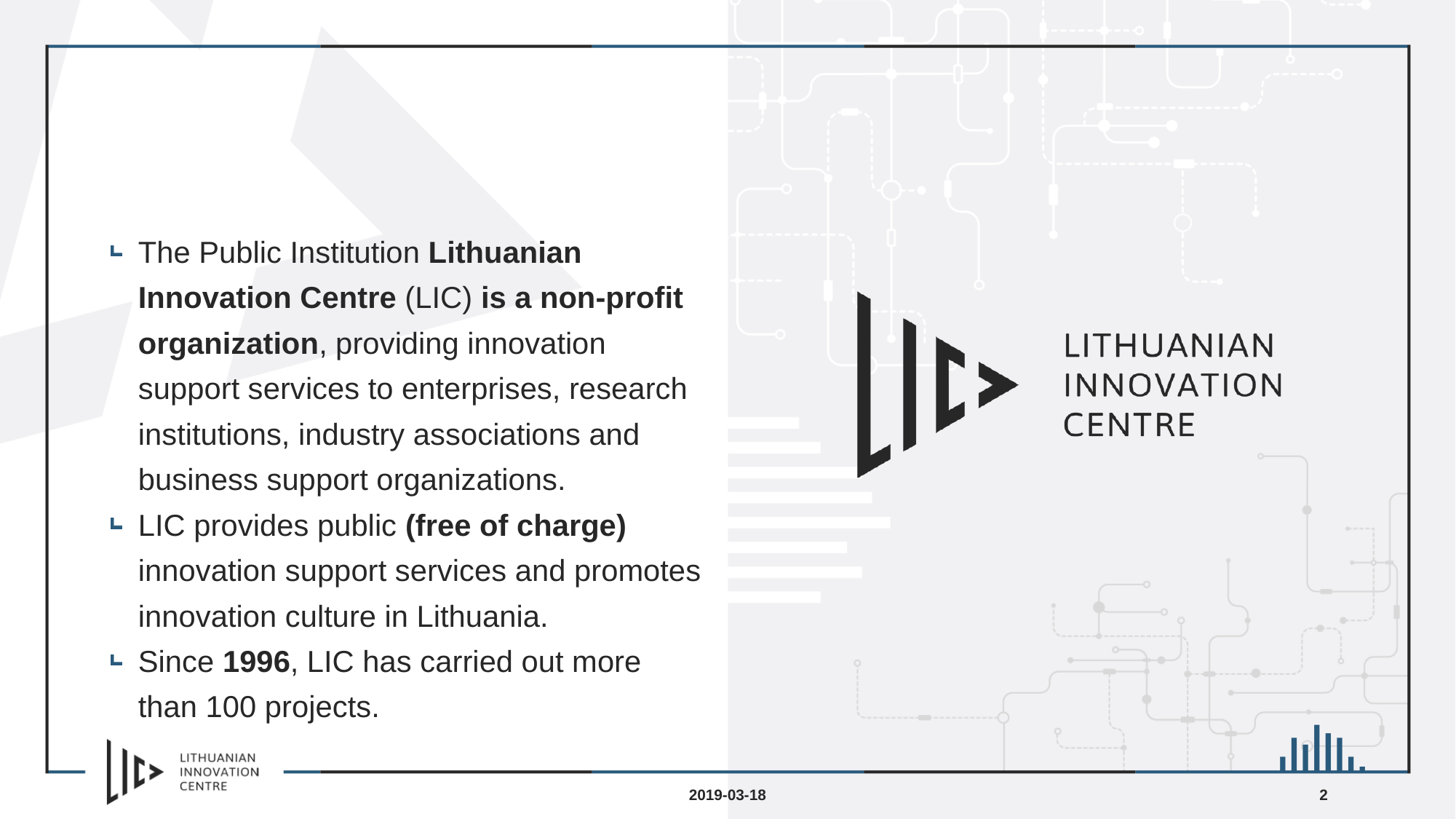

#
The Public Institution Lithuanian Innovation Centre (LIC) is a non-profit organization, providing innovation support services to enterprises, research institutions, industry associations and business support organizations.
LIC provides public (free of charge) innovation support services and promotes innovation culture in Lithuania.
Since 1996, LIC has carried out more than 100 projects.

2019-03-18
2